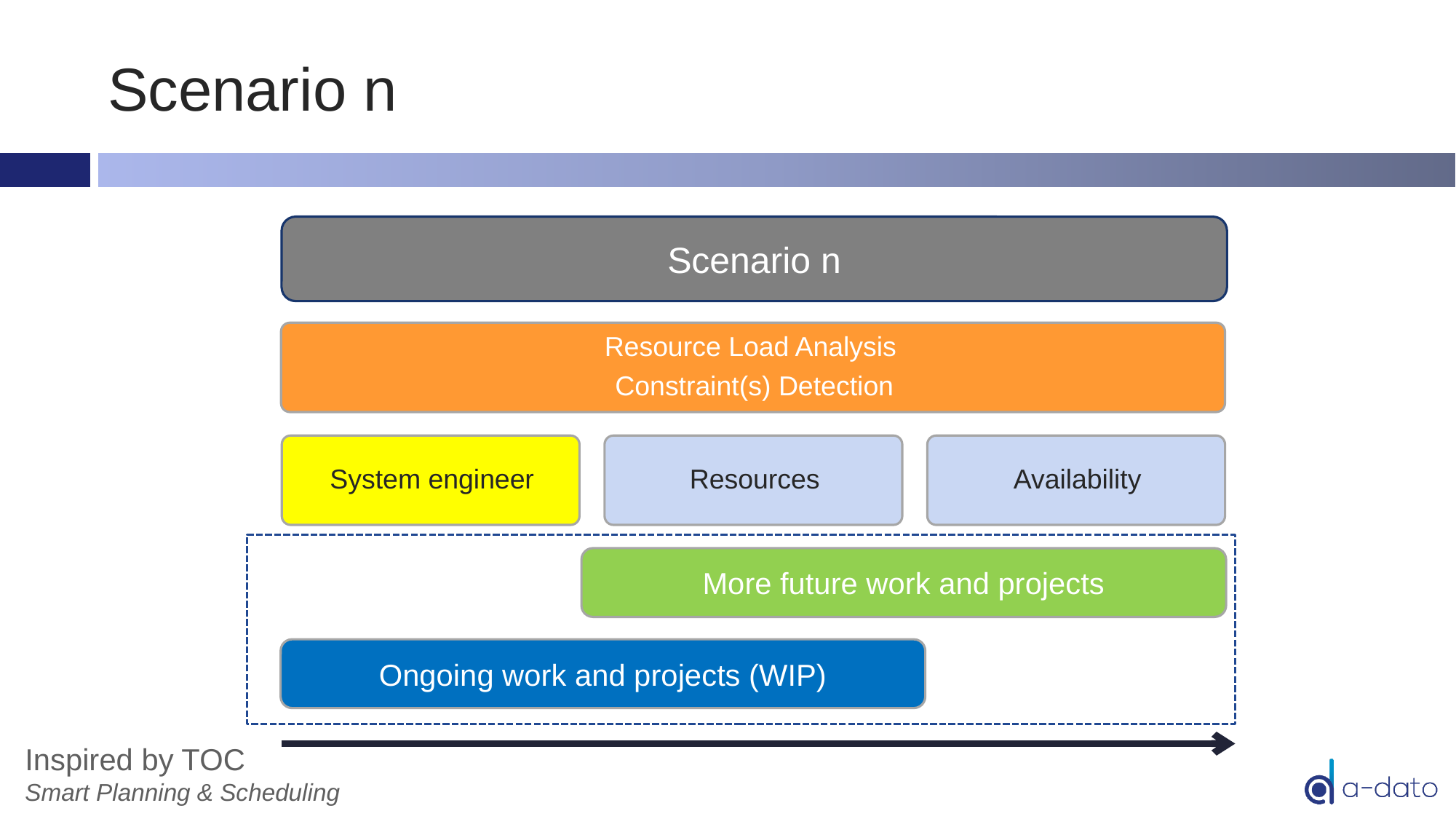

# Scenario n
Scenario n
Resource Load Analysis
Constraint(s) Detection
System engineer
Resources
Availability

More future work and projects
Ongoing work and projects (WIP)
Inspired by TOC
Smart Planning & Scheduling